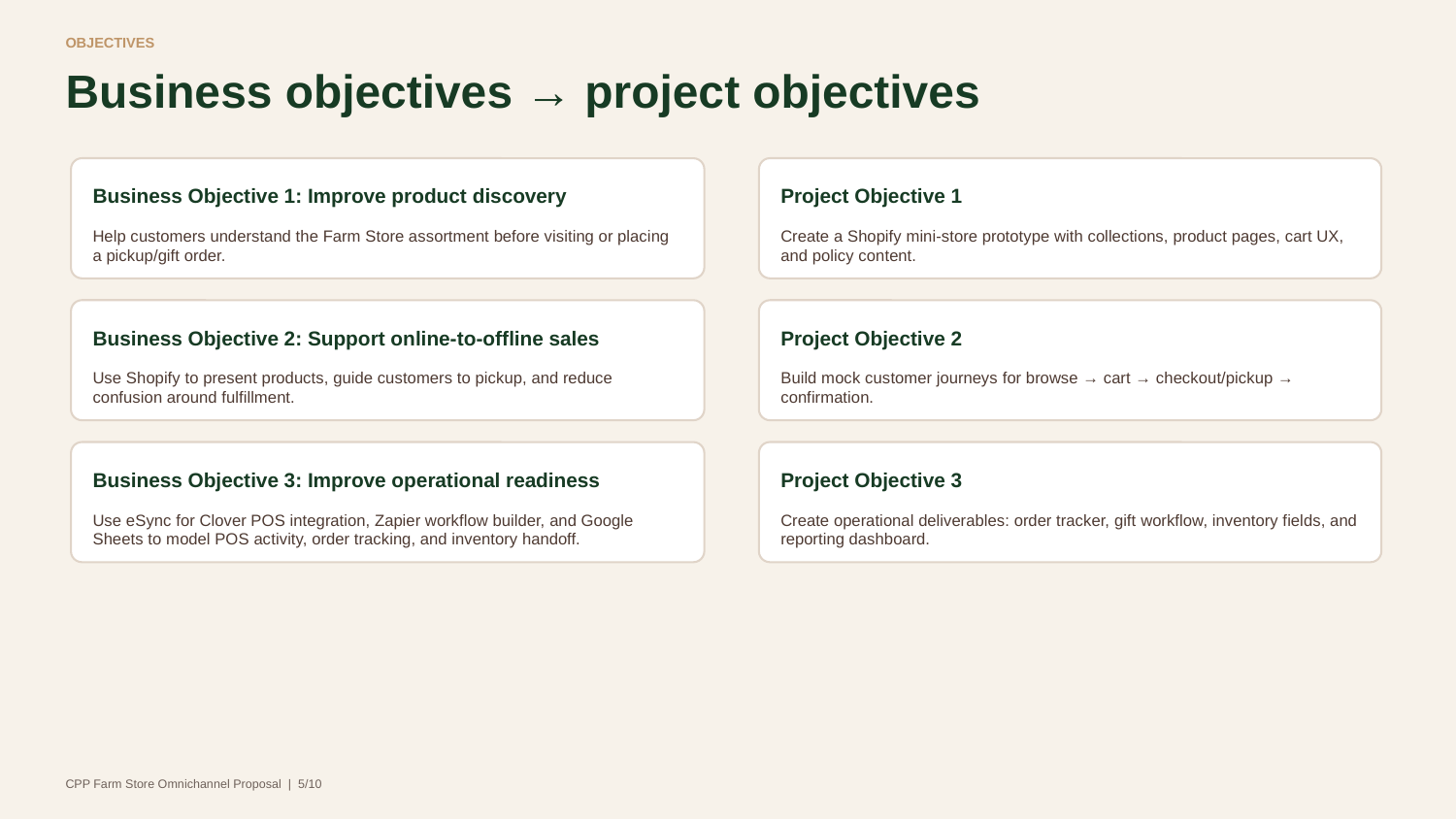

OBJECTIVES
Business objectives → project objectives

Business Objective 1: Improve product discovery
Project Objective 1
Help customers understand the Farm Store assortment before visiting or placing a pickup/gift order.
Create a Shopify mini-store prototype with collections, product pages, cart UX, and policy content.

Business Objective 2: Support online-to-offline sales
Project Objective 2
Use Shopify to present products, guide customers to pickup, and reduce confusion around fulfillment.
Build mock customer journeys for browse → cart → checkout/pickup → confirmation.

Business Objective 3: Improve operational readiness
Project Objective 3
Use eSync for Clover POS integration, Zapier workflow builder, and Google Sheets to model POS activity, order tracking, and inventory handoff.
Create operational deliverables: order tracker, gift workflow, inventory fields, and reporting dashboard.
CPP Farm Store Omnichannel Proposal  |  5/10